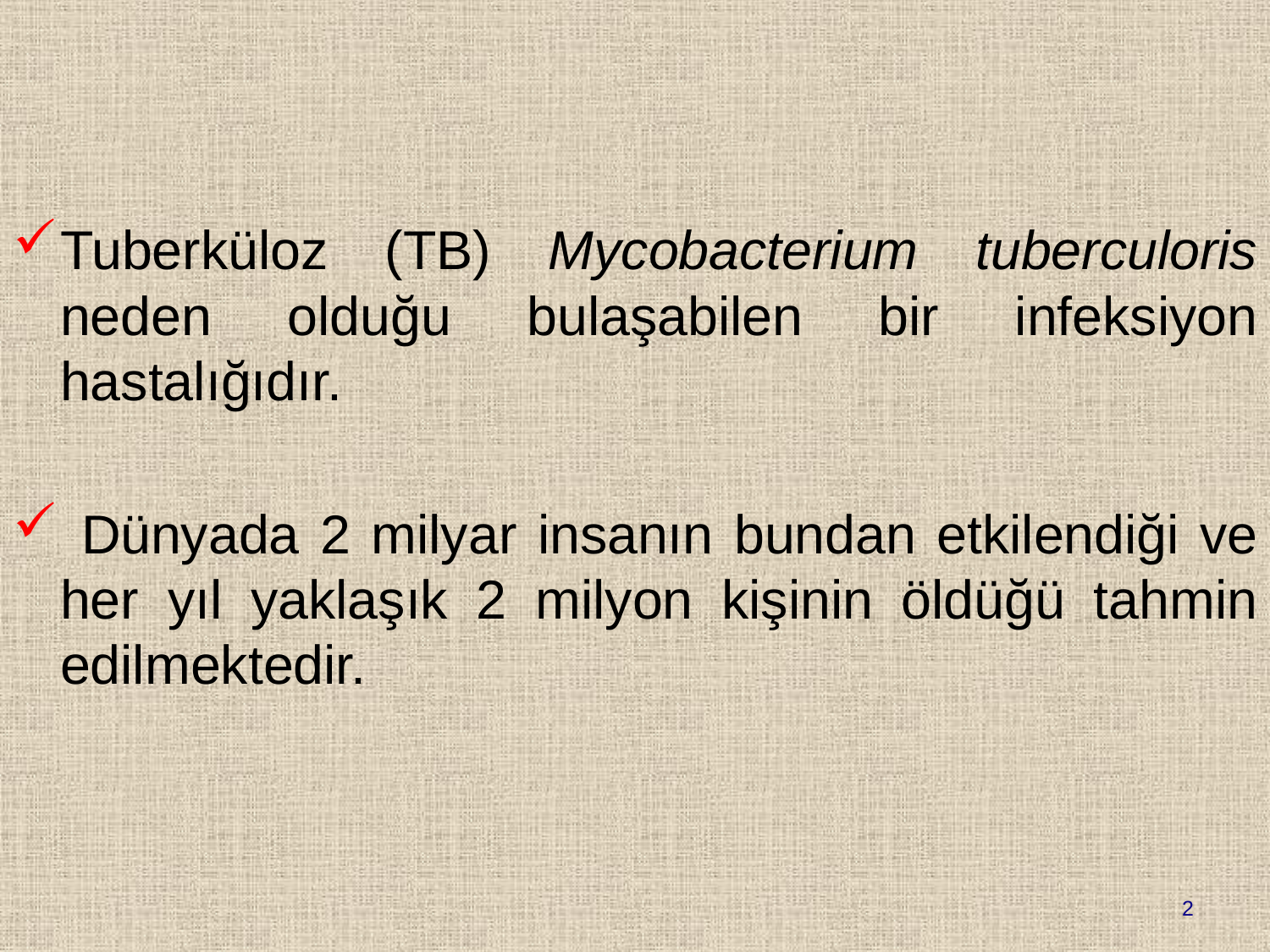

Tuberküloz (TB) Mycobacterium tuberculoris neden olduğu bulaşabilen bir infeksiyon hastalığıdır.

 Dünyada 2 milyar insanın bundan etkilendiği ve her yıl yaklaşık 2 milyon kişinin öldüğü tahmin edilmektedir.

2